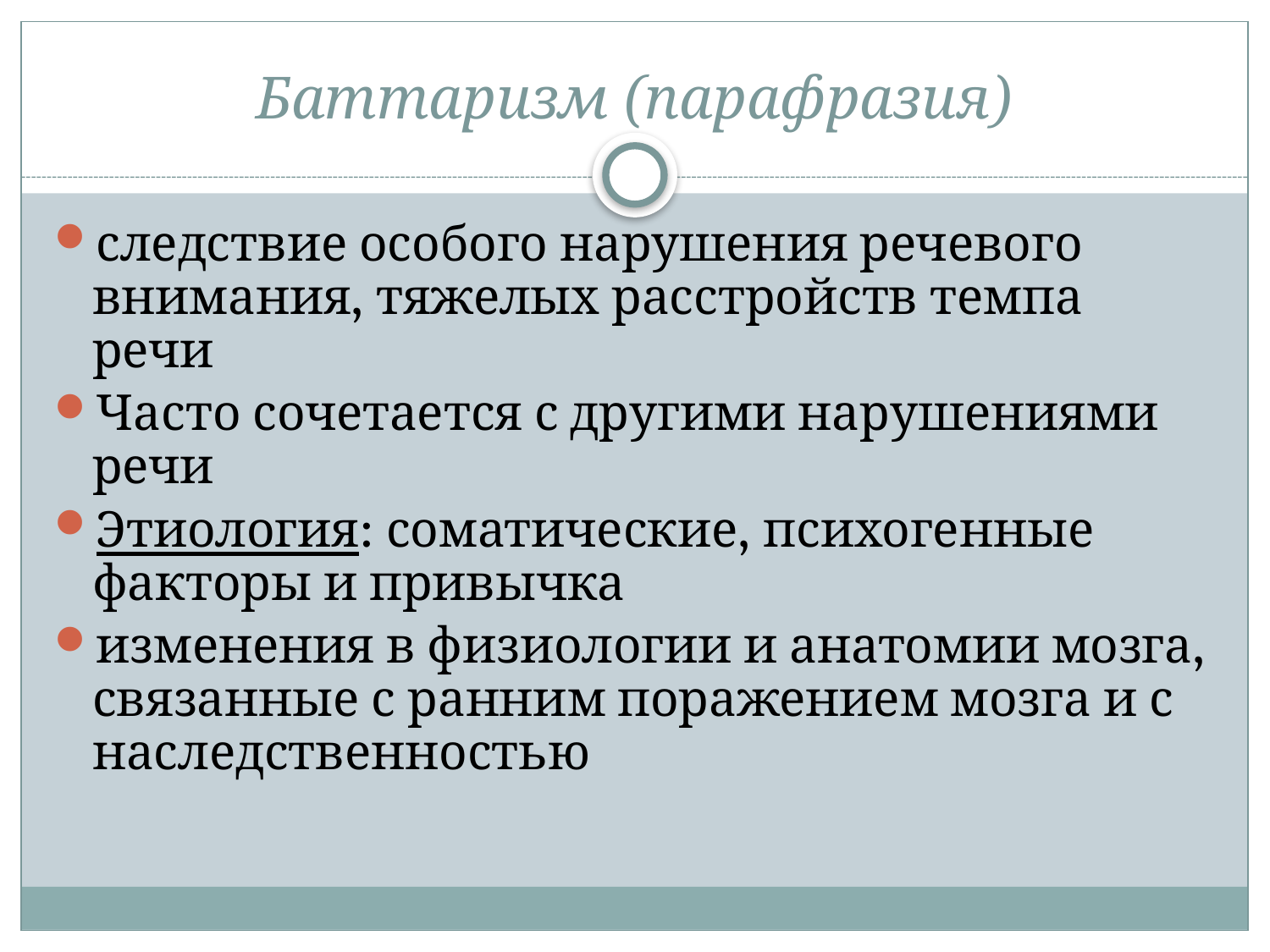

# Баттаризм (парафразия)
следствие особого нарушения речевого внимания, тяжелых расстройств темпа речи
Часто сочетается с другими нарушениями речи
Этиология: соматические, психогенные факторы и привычка
изменения в физиологии и анатомии мозга, связанные с ранним поражением мозга и с наследственностью